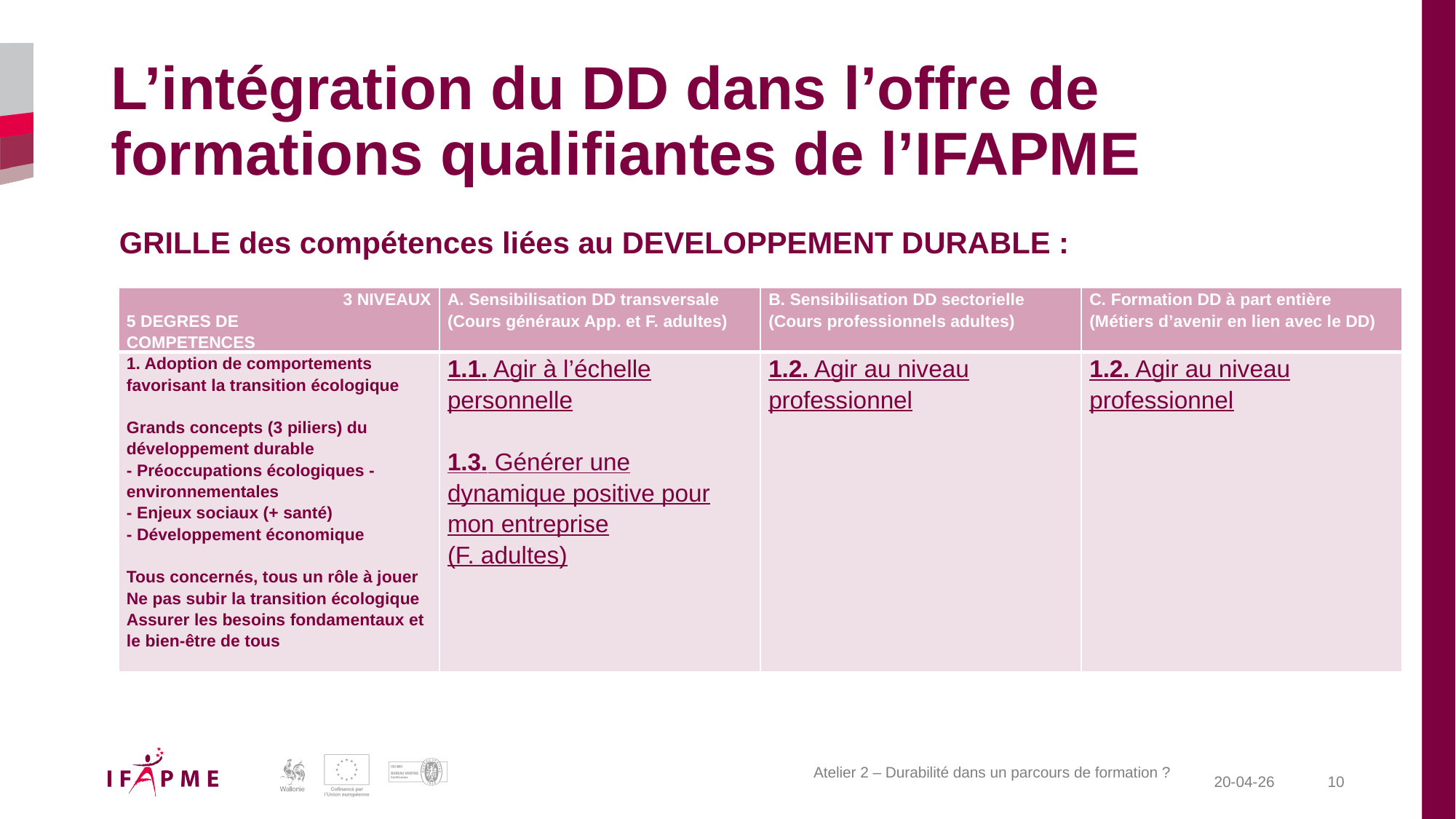

# L’intégration du DD dans l’offre de formations qualifiantes de l’IFAPME
 GRILLE des compétences liées au DEVELOPPEMENT DURABLE :

| 3 NIVEAUX 5 DEGRES DE COMPETENCES | A. Sensibilisation DD transversale (Cours généraux App. et F. adultes) | B. Sensibilisation DD sectorielle (Cours professionnels adultes) | C. Formation DD à part entière (Métiers d’avenir en lien avec le DD) |
| --- | --- | --- | --- |
| 1. Adoption de comportements favorisant la transition écologique   Grands concepts (3 piliers) du développement durable - Préoccupations écologiques -environnementales - Enjeux sociaux (+ santé) - Développement économique   Tous concernés, tous un rôle à jouer Ne pas subir la transition écologique Assurer les besoins fondamentaux et le bien-être de tous | 1.1. Agir à l’échelle personnelle   1.3. Générer une dynamique positive pour mon entreprise (F. adultes) | 1.2. Agir au niveau professionnel | 1.2. Agir au niveau professionnel |
Atelier 2 – Durabilité dans un parcours de formation ?

20-04-26
10